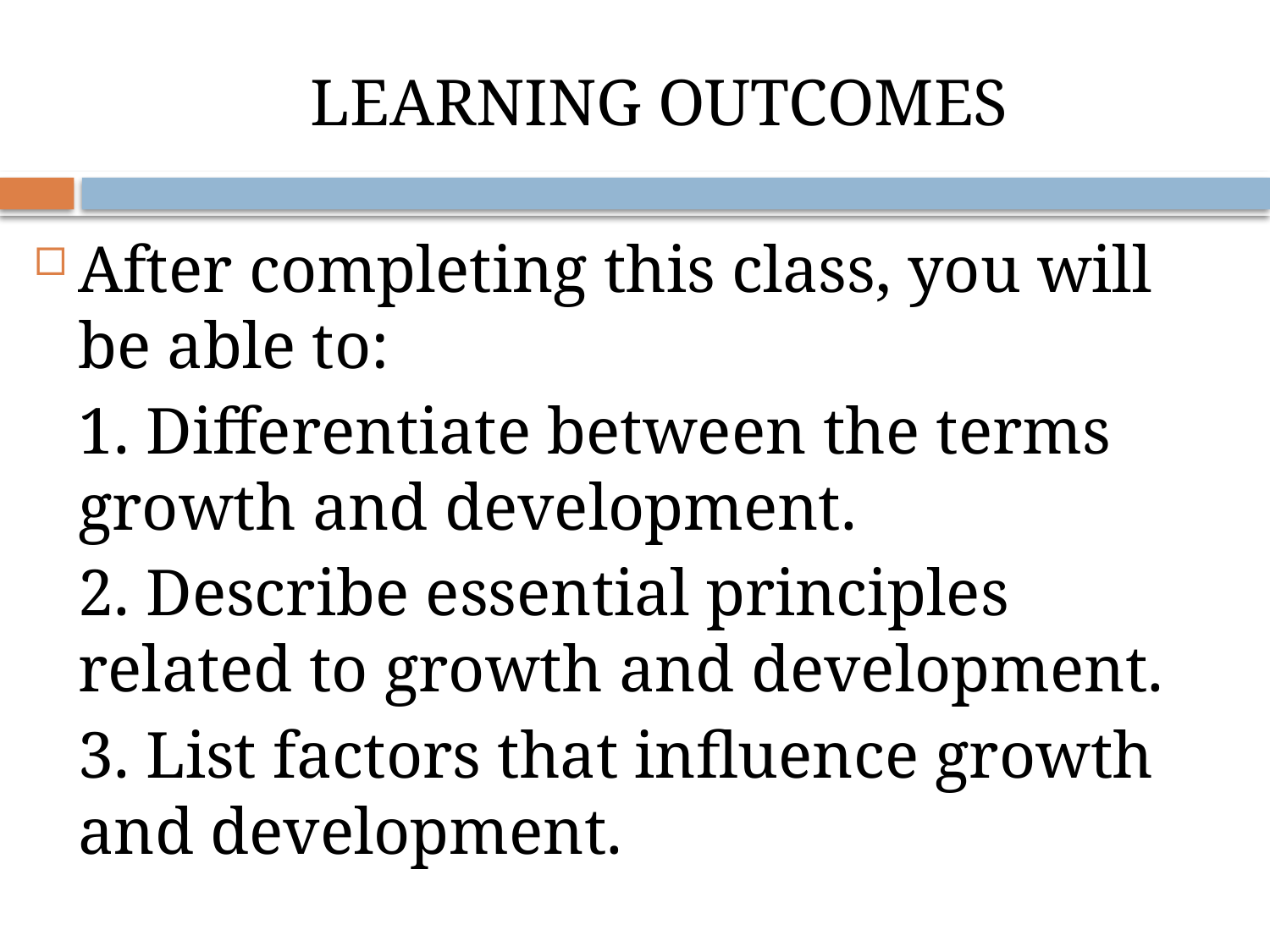

# LEARNING OUTCOMES
After completing this class, you will be able to:
1. Differentiate between the terms growth and development.
2. Describe essential principles related to growth and development.
3. List factors that influence growth and development.